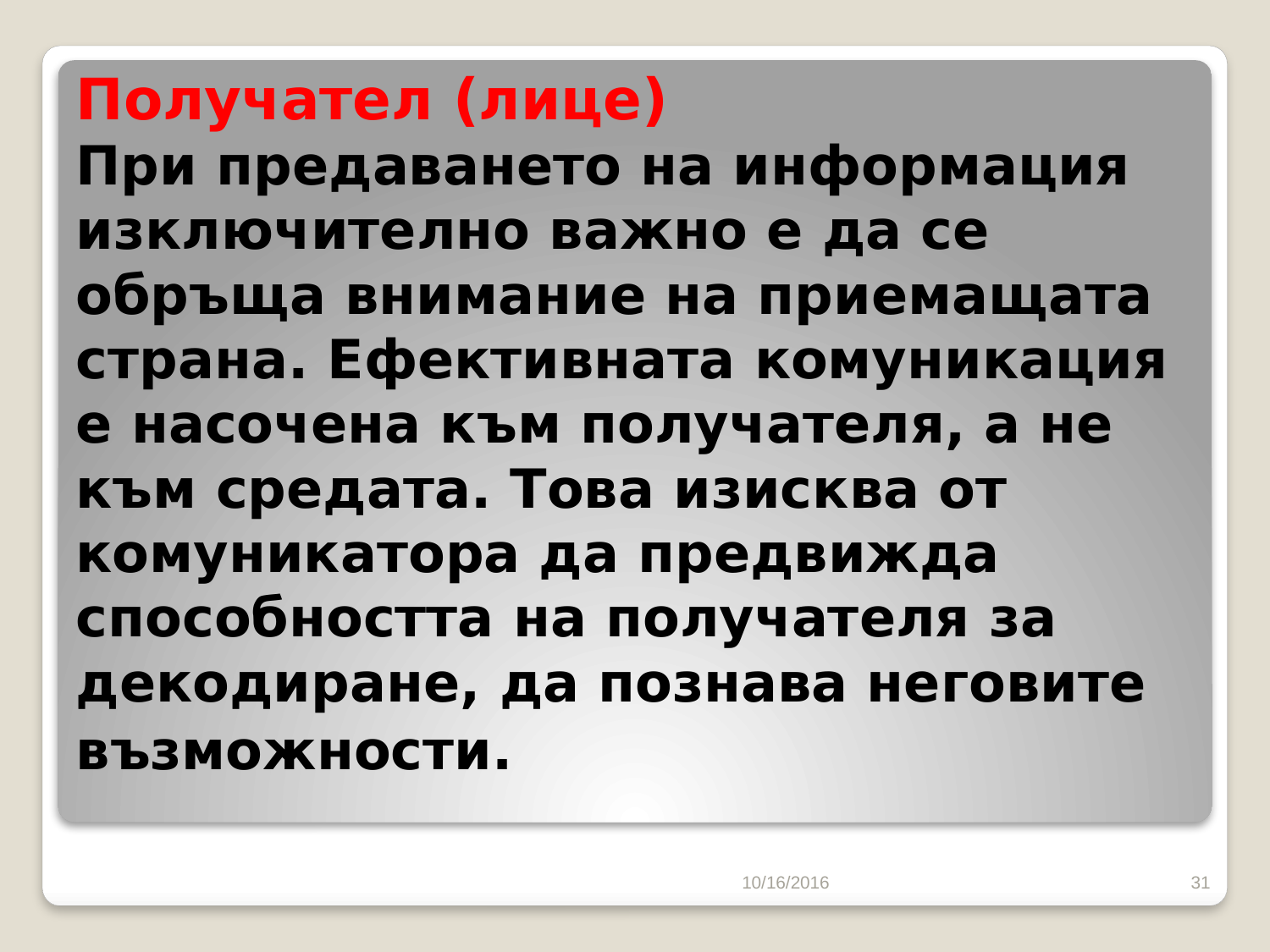

# Получател (лице) При предаването на информация изключително важно е да се обръща внимание на приемащата страна. Ефективната комуникация е насочена към получателя, а не към средата. Това изисква от комуникатора да предвижда способността на получателя за декодиране, да познава неговите възможности.
10/16/2016
31